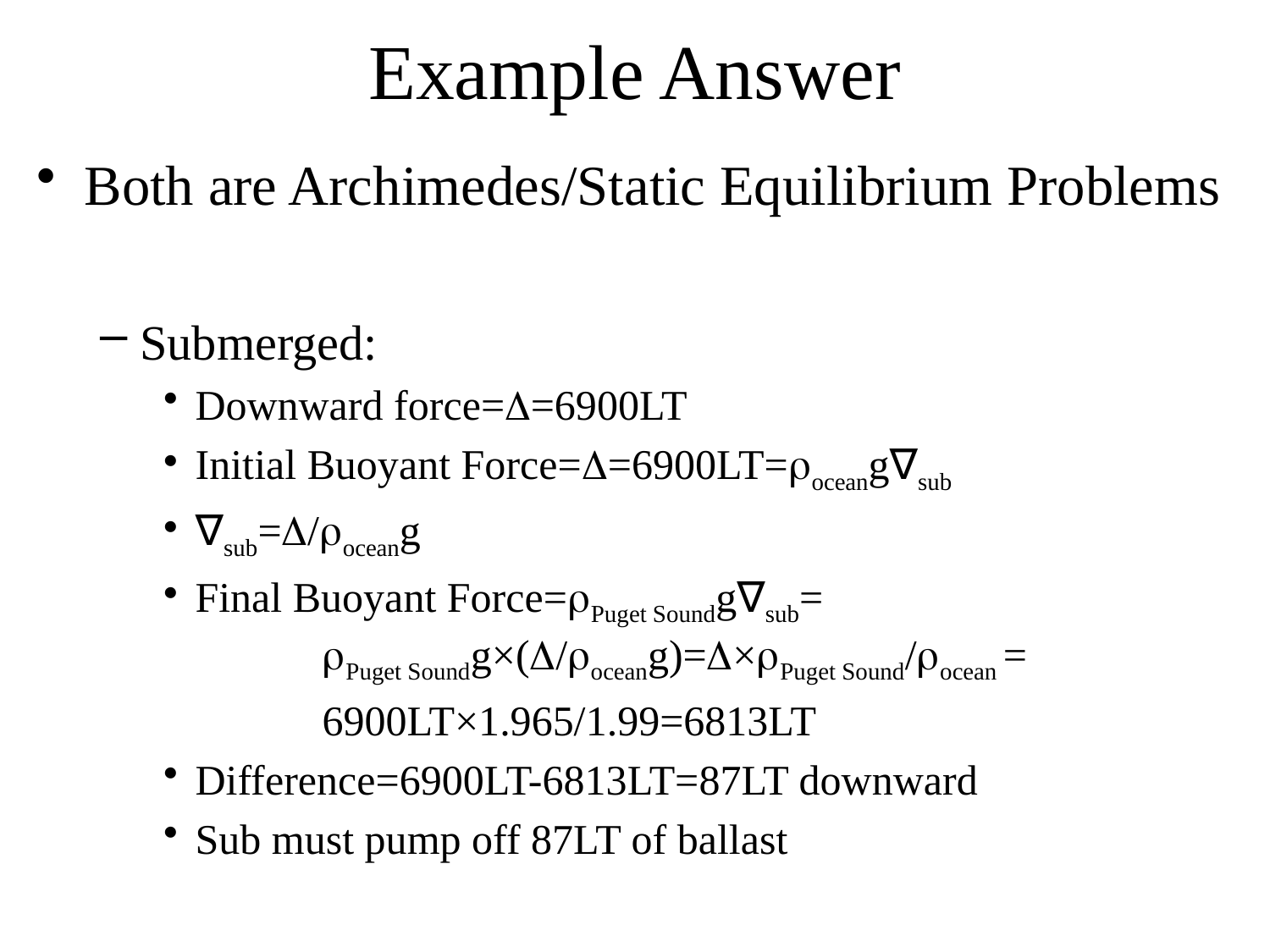

# Example Answer
Both are Archimedes/Static Equilibrium Problems

Submerged:
Downward force=Δ=6900LT
Initial Buoyant Force=Δ=6900LT=ρoceang∇sub
∇sub=Δ/ρoceang
Final Buoyant Force=ρPuget Soundg∇sub=
	ρPuget Soundg×(Δ/ρoceang)=Δ×ρPuget Sound/ρocean =
		6900LT×1.965/1.99=6813LT
Difference=6900LT-6813LT=87LT downward
Sub must pump off 87LT of ballast